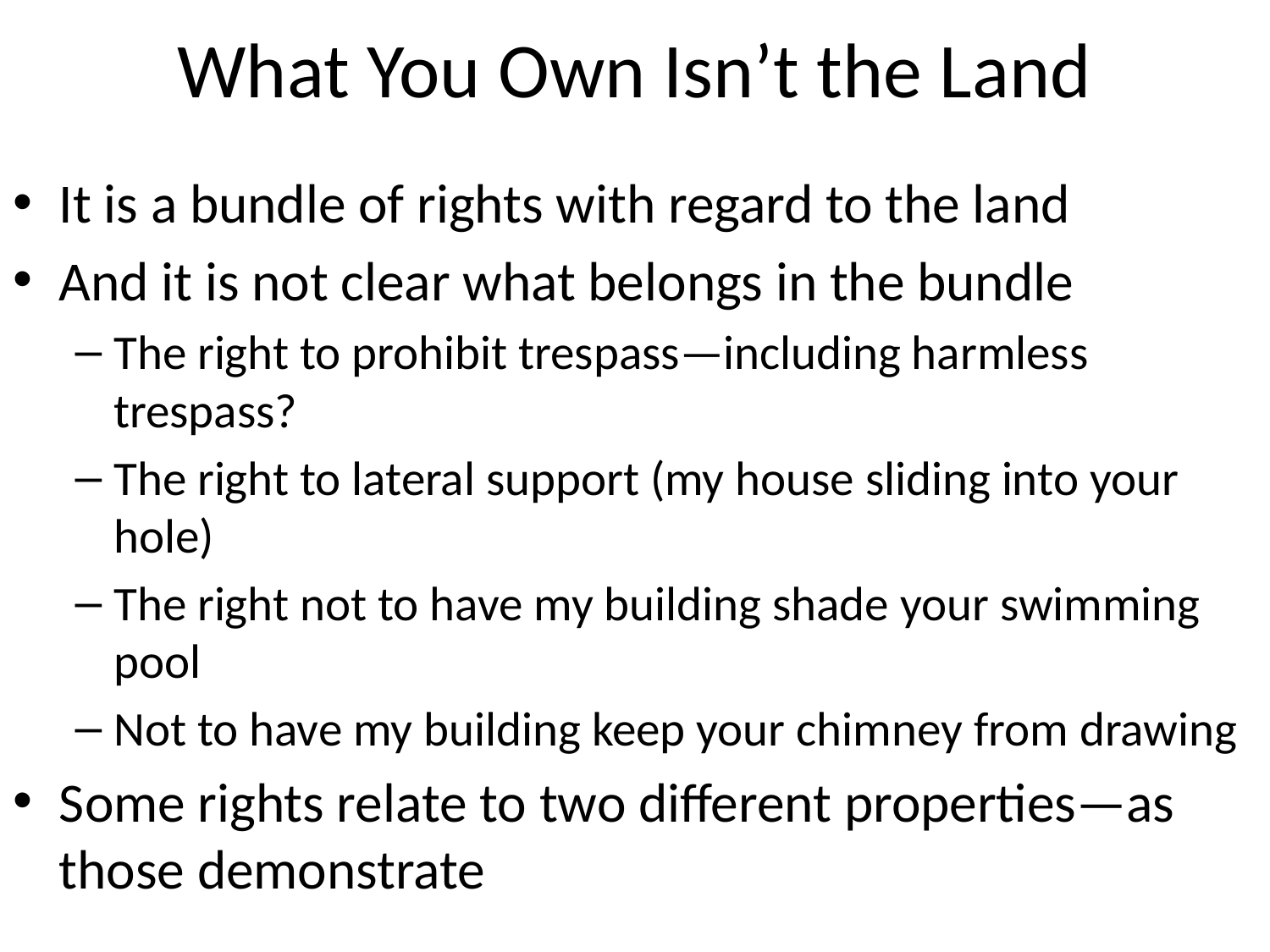

# What You Own Isn’t the Land
It is a bundle of rights with regard to the land
And it is not clear what belongs in the bundle
The right to prohibit trespass—including harmless trespass?
The right to lateral support (my house sliding into your hole)
The right not to have my building shade your swimming pool
Not to have my building keep your chimney from drawing
Some rights relate to two different properties—as those demonstrate